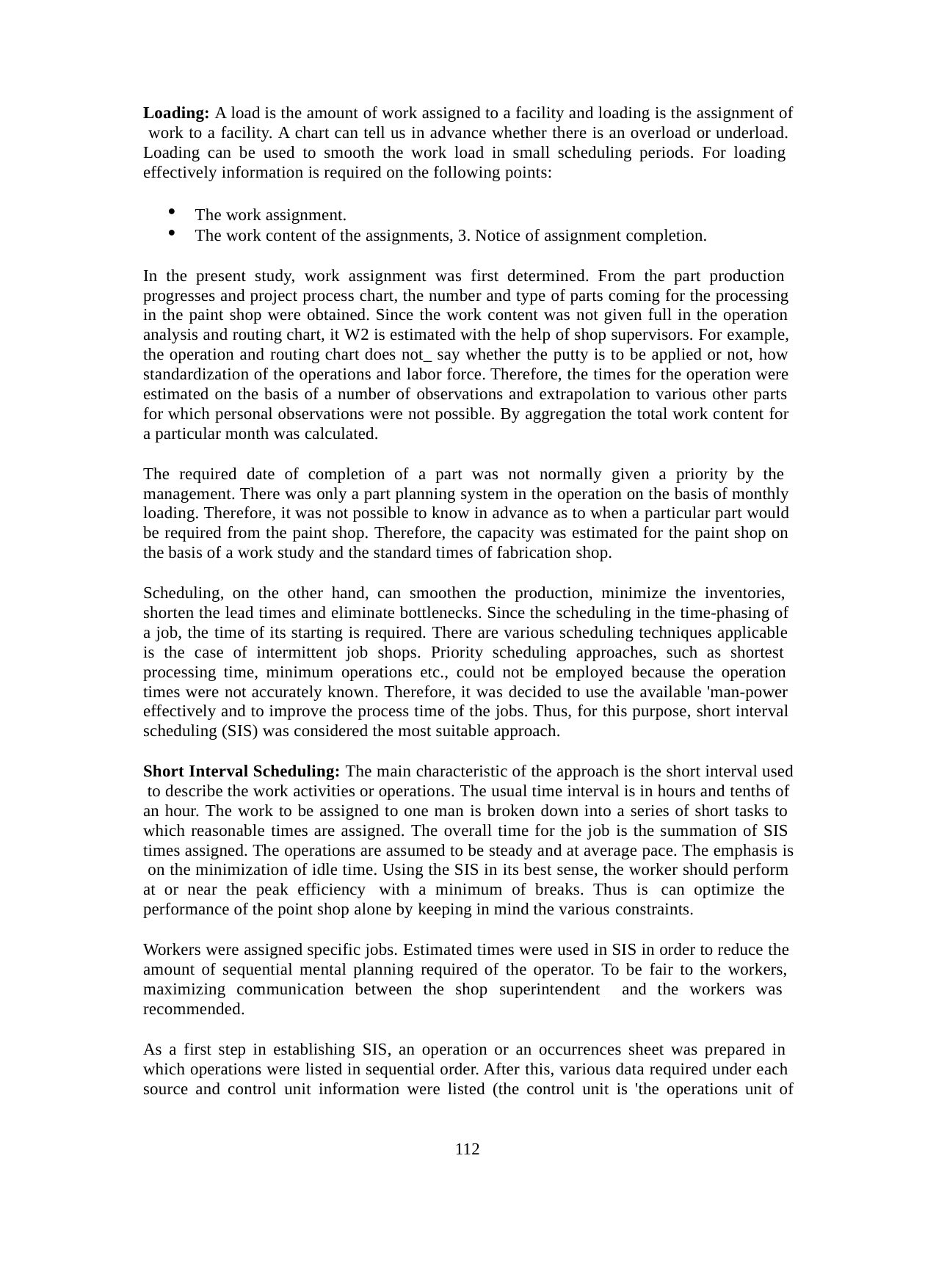

Loading: A load is the amount of work assigned to a facility and loading is the assignment of  work to a facility. A chart can tell us in advance whether there is an overload or underload.  Loading can be used to smooth the work load in small scheduling periods. For loading  effectively information is required on the following points:

The work assignment.
The work content of the assignments, 3. Notice of assignment completion.

In the present study, work assignment was first determined. From the part production  progresses and project process chart, the number and type of parts coming for the processing  in the paint shop were obtained. Since the work content was not given full in the operation  analysis and routing chart, it W2 is estimated with the help of shop supervisors. For example,  the operation and routing chart does not_ say whether the putty is to be applied or not, how  standardization of the operations and labor force. Therefore, the times for the operation were  estimated on the basis of a number of observations and extrapolation to various other parts  for which personal observations were not possible. By aggregation the total work content for  a particular month was calculated.

The required date of completion of a part was not normally given a priority by the  management. There was only a part planning system in the operation on the basis of monthly  loading. Therefore, it was not possible to know in advance as to when a particular part would  be required from the paint shop. Therefore, the capacity was estimated for the paint shop on  the basis of a work study and the standard times of fabrication shop.

Scheduling, on the other hand, can smoothen the production, minimize the inventories,  shorten the lead times and eliminate bottlenecks. Since the scheduling in the time-phasing of  a job, the time of its starting is required. There are various scheduling techniques applicable  is the case of intermittent job shops. Priority scheduling approaches, such as shortest  processing time, minimum operations etc., could not be employed because the operation  times were not accurately known. Therefore, it was decided to use the available 'man-power  effectively and to improve the process time of the jobs. Thus, for this purpose, short interval  scheduling (SIS) was considered the most suitable approach.

Short Interval Scheduling: The main characteristic of the approach is the short interval used  to describe the work activities or operations. The usual time interval is in hours and tenths of  an hour. The work to be assigned to one man is broken down into a series of short tasks to  which reasonable times are assigned. The overall time for the job is the summation of SIS  times assigned. The operations are assumed to be steady and at average pace. The emphasis is  on the minimization of idle time. Using the SIS in its best sense, the worker should perform  at or near the peak efficiency with a minimum of breaks. Thus is can optimize the  performance of the point shop alone by keeping in mind the various constraints.

Workers were assigned specific jobs. Estimated times were used in SIS in order to reduce the  amount of sequential mental planning required of the operator. To be fair to the workers,  maximizing communication between the shop superintendent  and the workers was  recommended.

As a first step in establishing SIS, an operation or an occurrences sheet was prepared in  which operations were listed in sequential order. After this, various data required under each  source and control unit information were listed (the control unit is 'the operations unit of
112